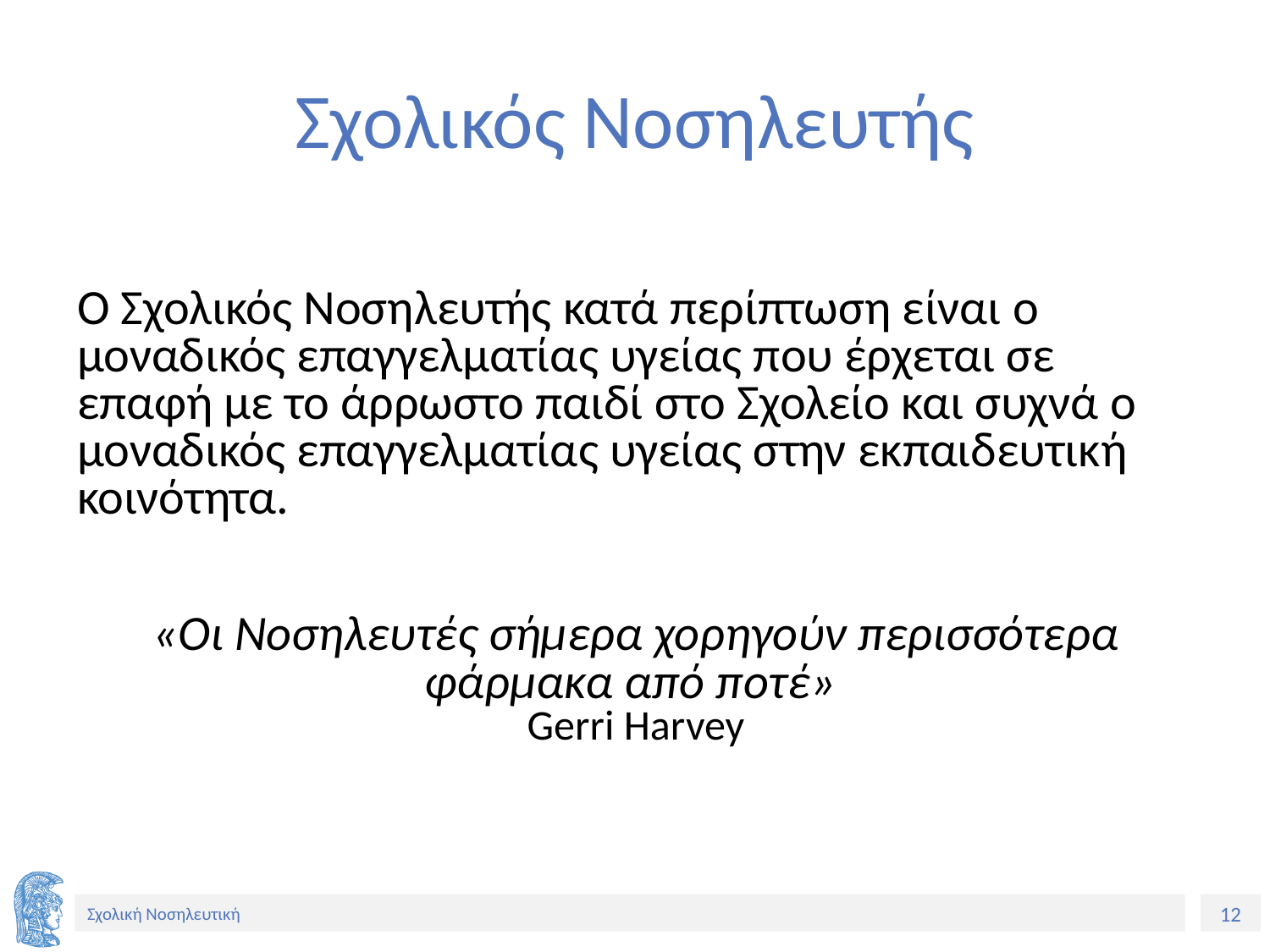

# Σχολικός Νοσηλευτής

Ο Σχολικός Νοσηλευτής κατά περίπτωση είναι ο μοναδικός επαγγελματίας υγείας που έρχεται σε επαφή με το άρρωστο παιδί στο Σχολείο και συχνά ο μοναδικός επαγγελματίας υγείας στην εκπαιδευτική κοινότητα.

«Οι Νοσηλευτές σήμερα χορηγούν περισσότερα φάρμακα από ποτέ»
Gerri Harvey